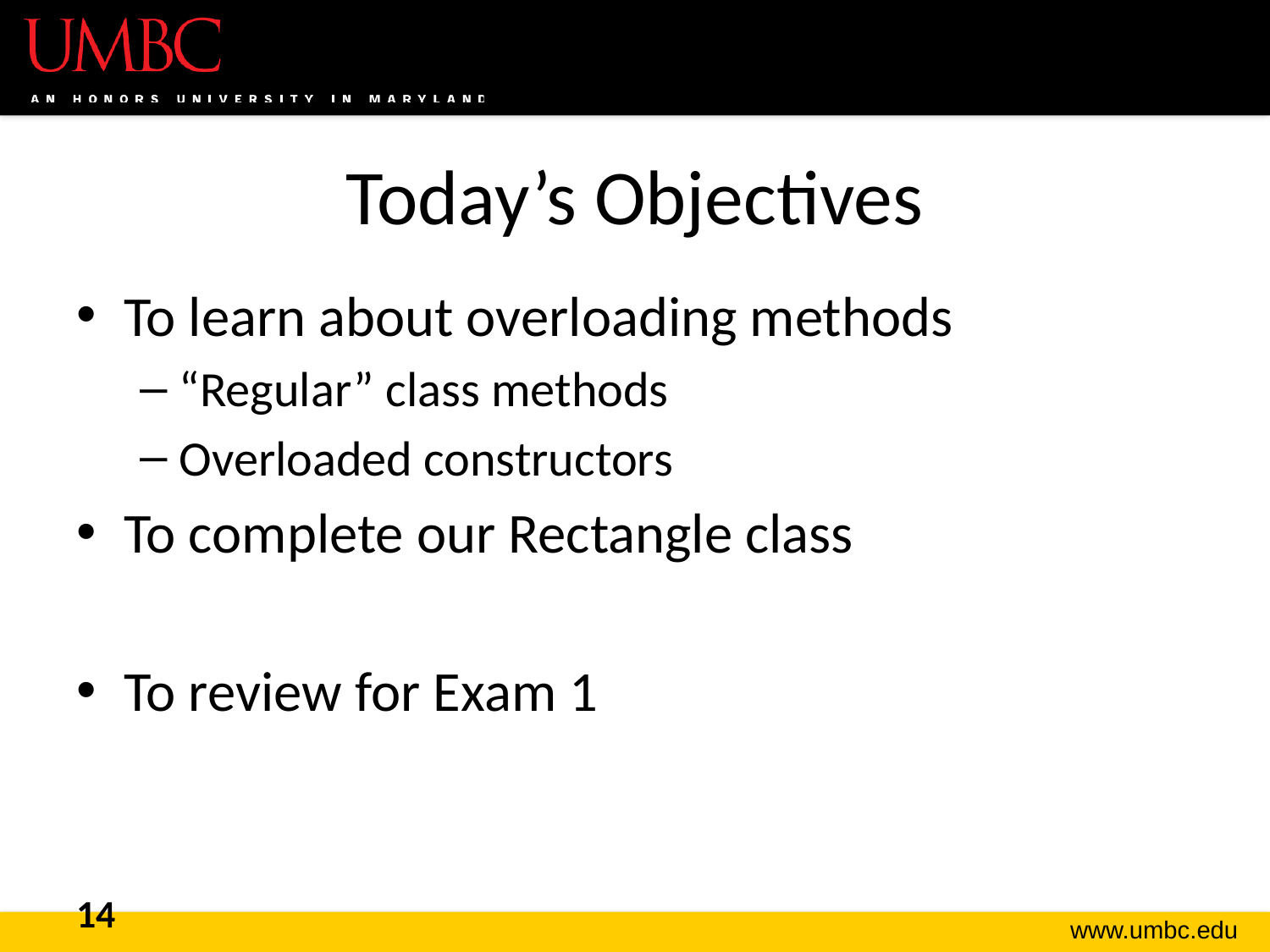

# Today’s Objectives
To learn about overloading methods
“Regular” class methods
Overloaded constructors
To complete our Rectangle class

To review for Exam 1

14